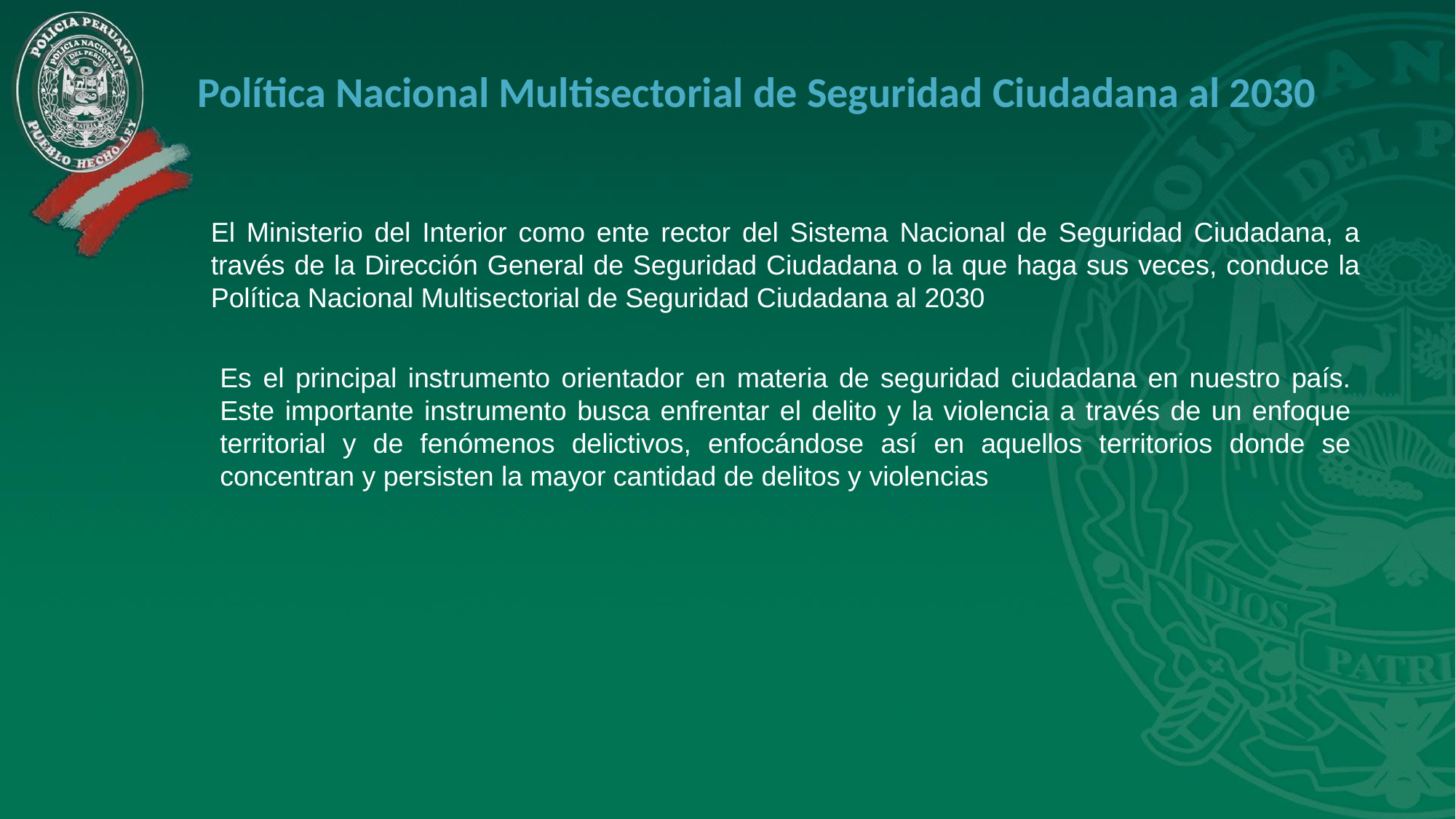

Política Nacional Multisectorial de Seguridad Ciudadana al 2030
El Ministerio del Interior como ente rector del Sistema Nacional de Seguridad Ciudadana, a través de la Dirección General de Seguridad Ciudadana o la que haga sus veces, conduce la Política Nacional Multisectorial de Seguridad Ciudadana al 2030
Es el principal instrumento orientador en materia de seguridad ciudadana en nuestro país. Este importante instrumento busca enfrentar el delito y la violencia a través de un enfoque territorial y de fenómenos delictivos, enfocándose así en aquellos territorios donde se concentran y persisten la mayor cantidad de delitos y violencias